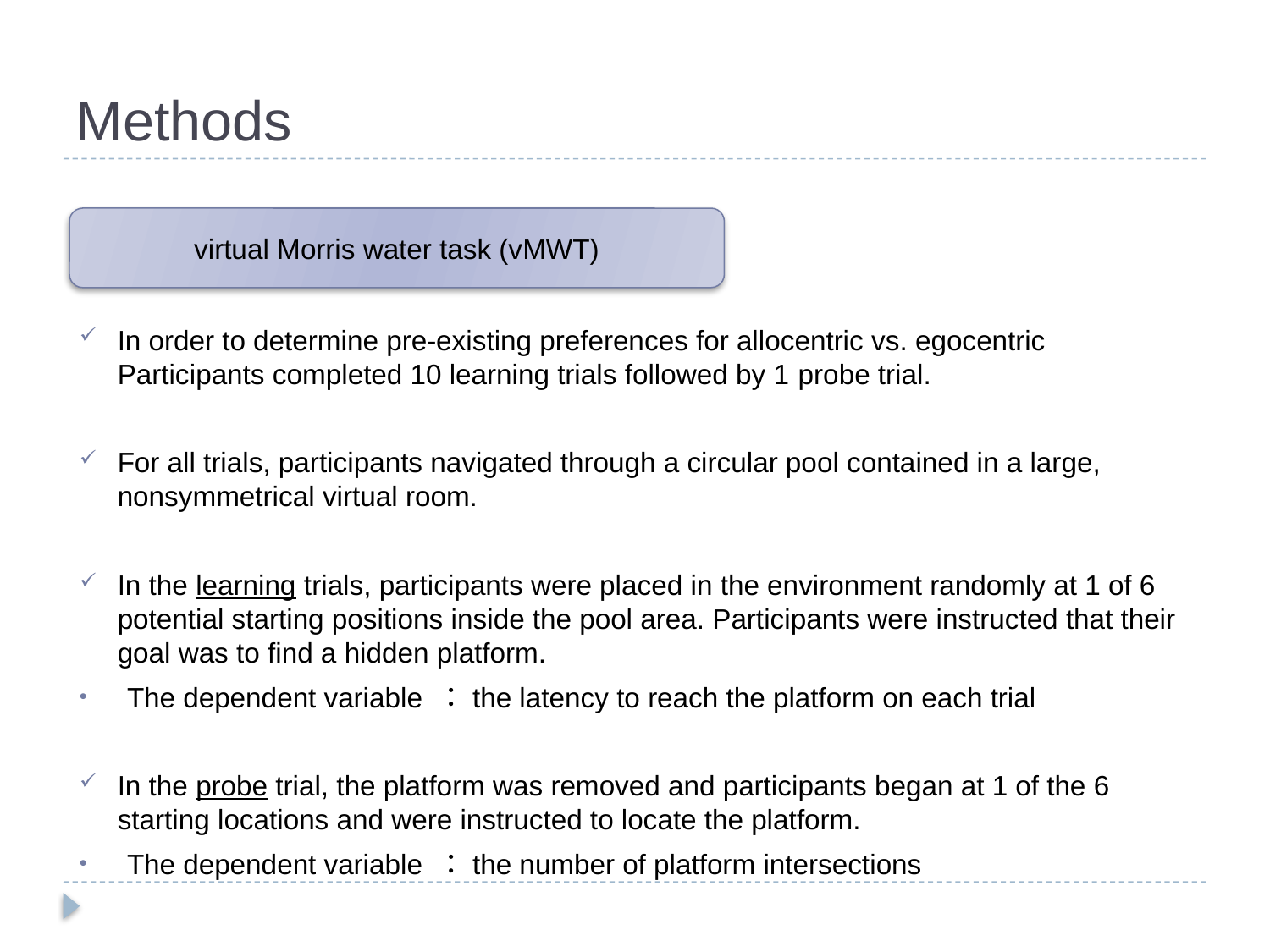

# Methods
virtual Morris water task (vMWT)
In order to determine pre-existing preferences for allocentric vs. egocentric Participants completed 10 learning trials followed by 1 probe trial.

For all trials, participants navigated through a circular pool contained in a large, nonsymmetrical virtual room.

In the learning trials, participants were placed in the environment randomly at 1 of 6 potential starting positions inside the pool area. Participants were instructed that their goal was to find a hidden platform.
The dependent variable ：the latency to reach the platform on each trial

In the probe trial, the platform was removed and participants began at 1 of the 6 starting locations and were instructed to locate the platform.
The dependent variable ：the number of platform intersections